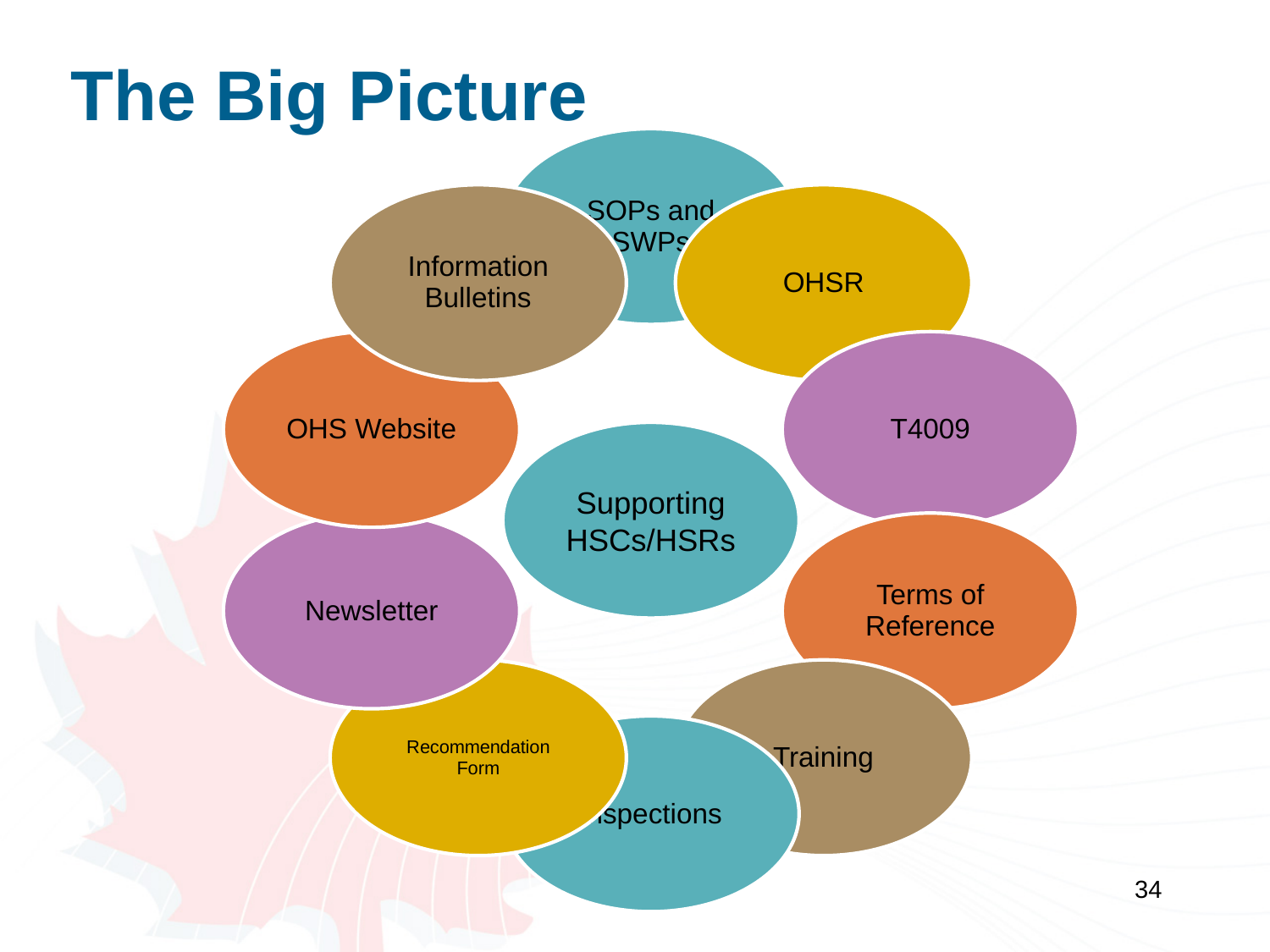

# The Big Picture
Supporting HSCs/HSRs
SOPs and SWPs
T4009
Training
Inspections
Recommendation Form
Newsletter
OHSR
Terms of Reference
OHS Website
Information Bulletins